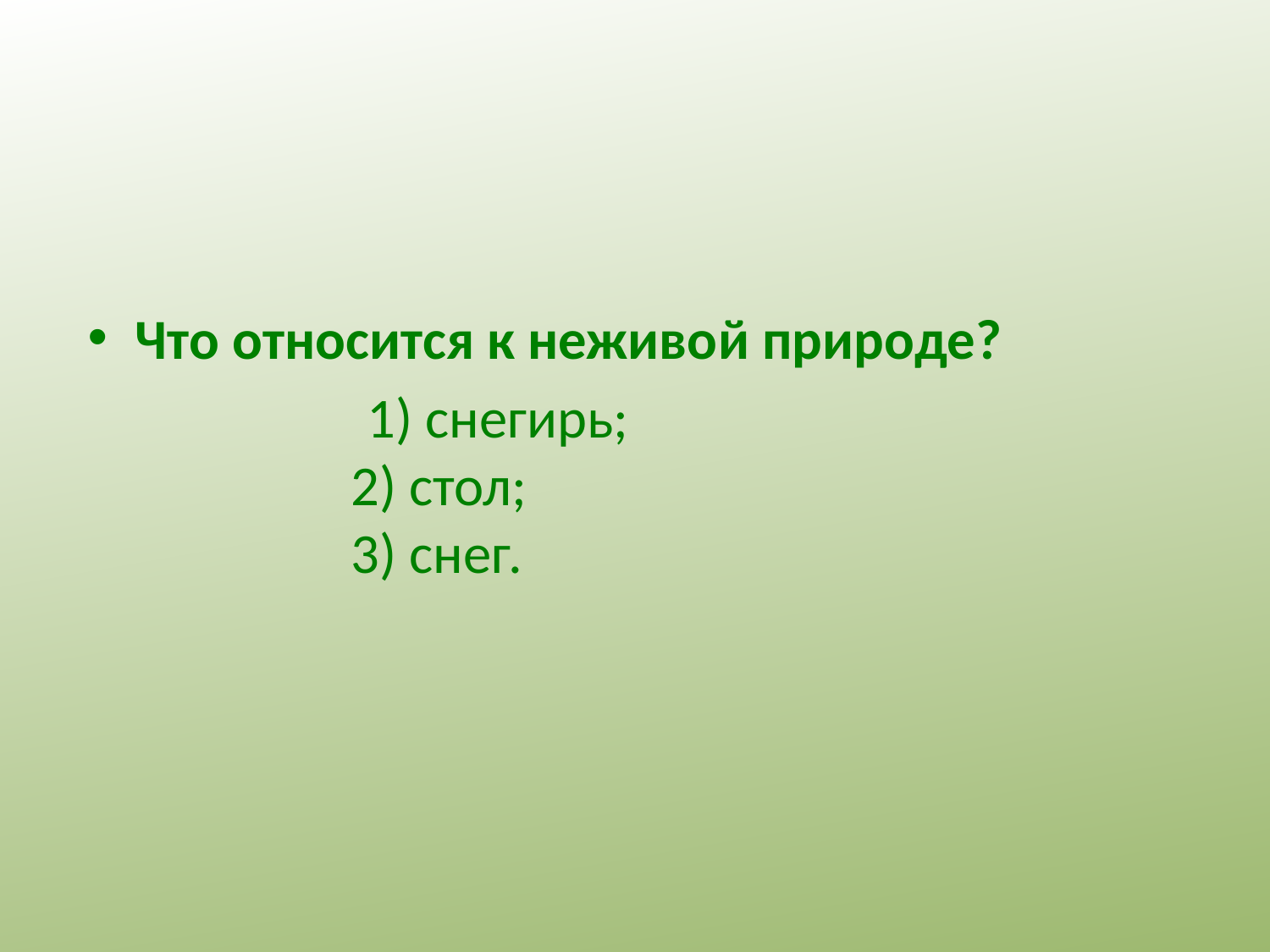

#
Что относится к неживой природе?
                      1) снегирь;
                 2) стол;
                 3) снег.